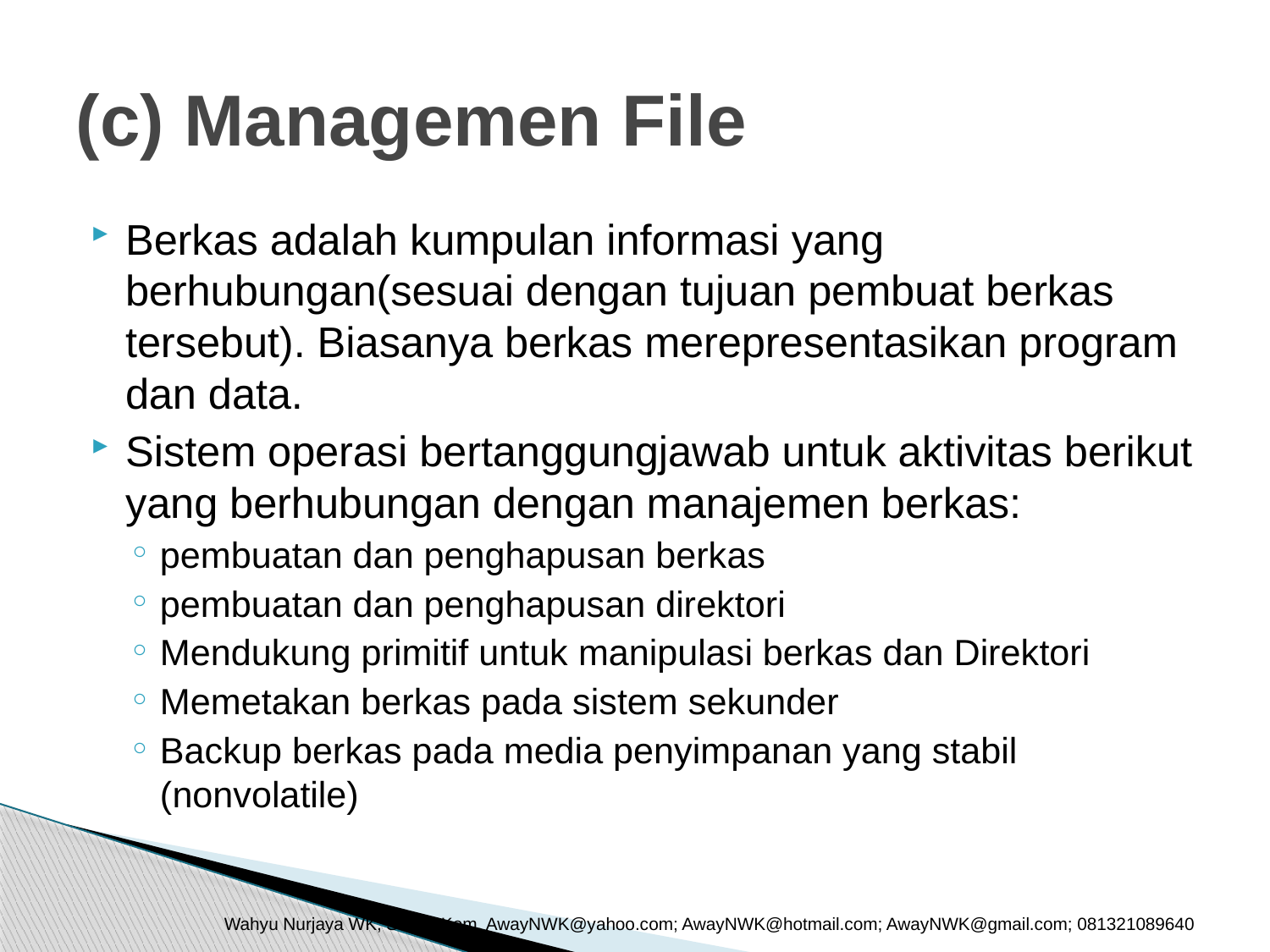

# (c) Managemen File
Berkas adalah kumpulan informasi yang berhubungan(sesuai dengan tujuan pembuat berkas tersebut). Biasanya berkas merepresentasikan program dan data.
Sistem operasi bertanggungjawab untuk aktivitas berikut yang berhubungan dengan manajemen berkas:
pembuatan dan penghapusan berkas
pembuatan dan penghapusan direktori
Mendukung primitif untuk manipulasi berkas dan Direktori
Memetakan berkas pada sistem sekunder
Backup berkas pada media penyimpanan yang stabil (nonvolatile)
Wahyu Nurjaya WK, ST., M.Kom. AwayNWK@yahoo.com; AwayNWK@hotmail.com; AwayNWK@gmail.com; 081321089640